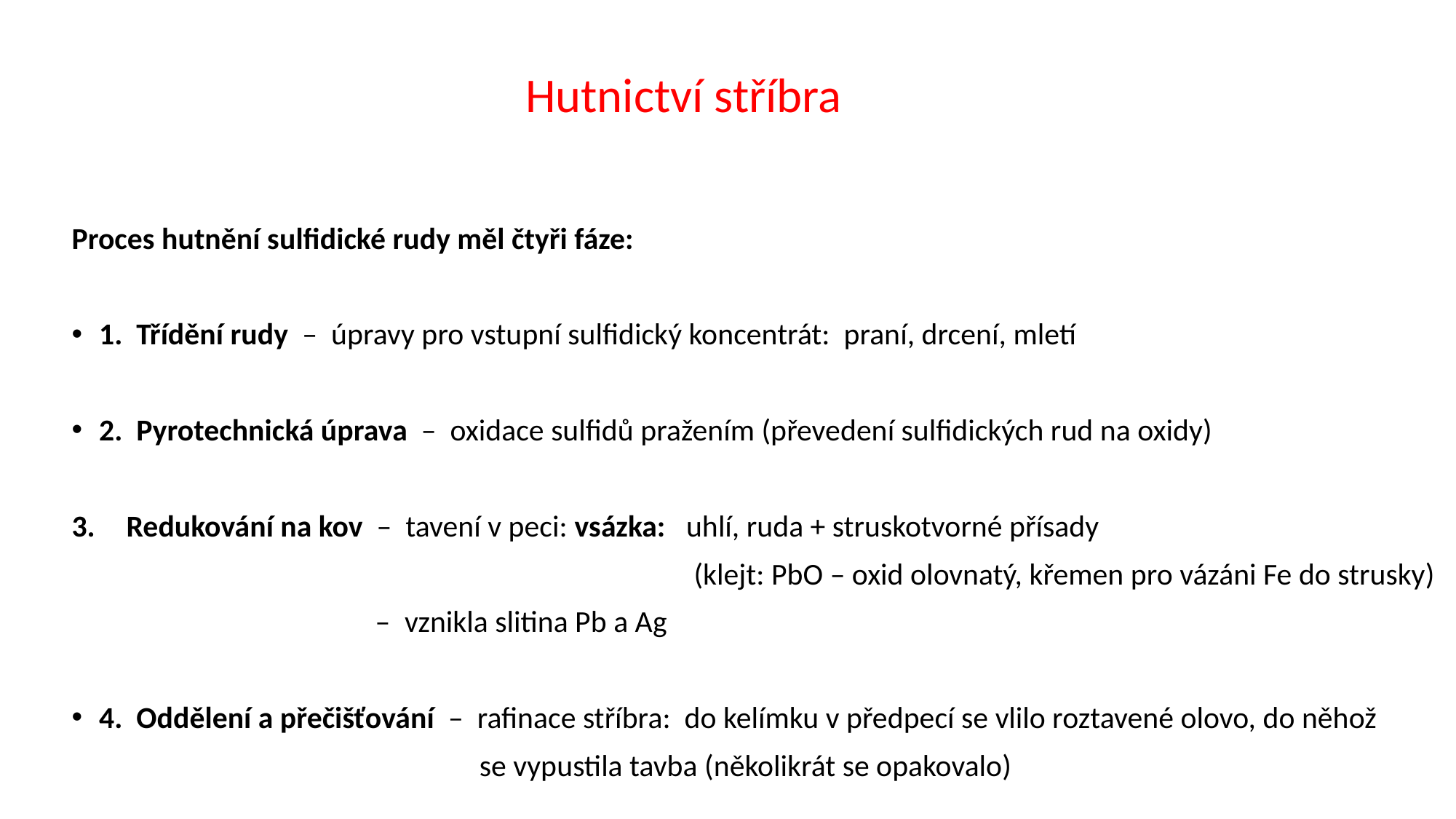

# Hutnictví stříbra

Proces hutnění sulfidické rudy měl čtyři fáze:

1.  Třídění rudy  –  úpravy pro vstupní sulfidický koncentrát:  praní, drcení, mletí

2.  Pyrotechnická úprava  –  oxidace sulfidů pražením (převedení sulfidických rud na oxidy)

Redukování na kov  –  tavení v peci: vsázka:   uhlí, ruda + struskotvorné přísady
                                                                                          (klejt: PbO – oxid olovnatý, křemen pro vázáni Fe do strusky)
                                            –  vznikla slitina Pb a Ag

4.  Oddělení a přečišťování  –  rafinace stříbra:  do kelímku v předpecí se vlilo roztavené olovo, do něhož
                                                           se vypustila tavba (několikrát se opakovalo)